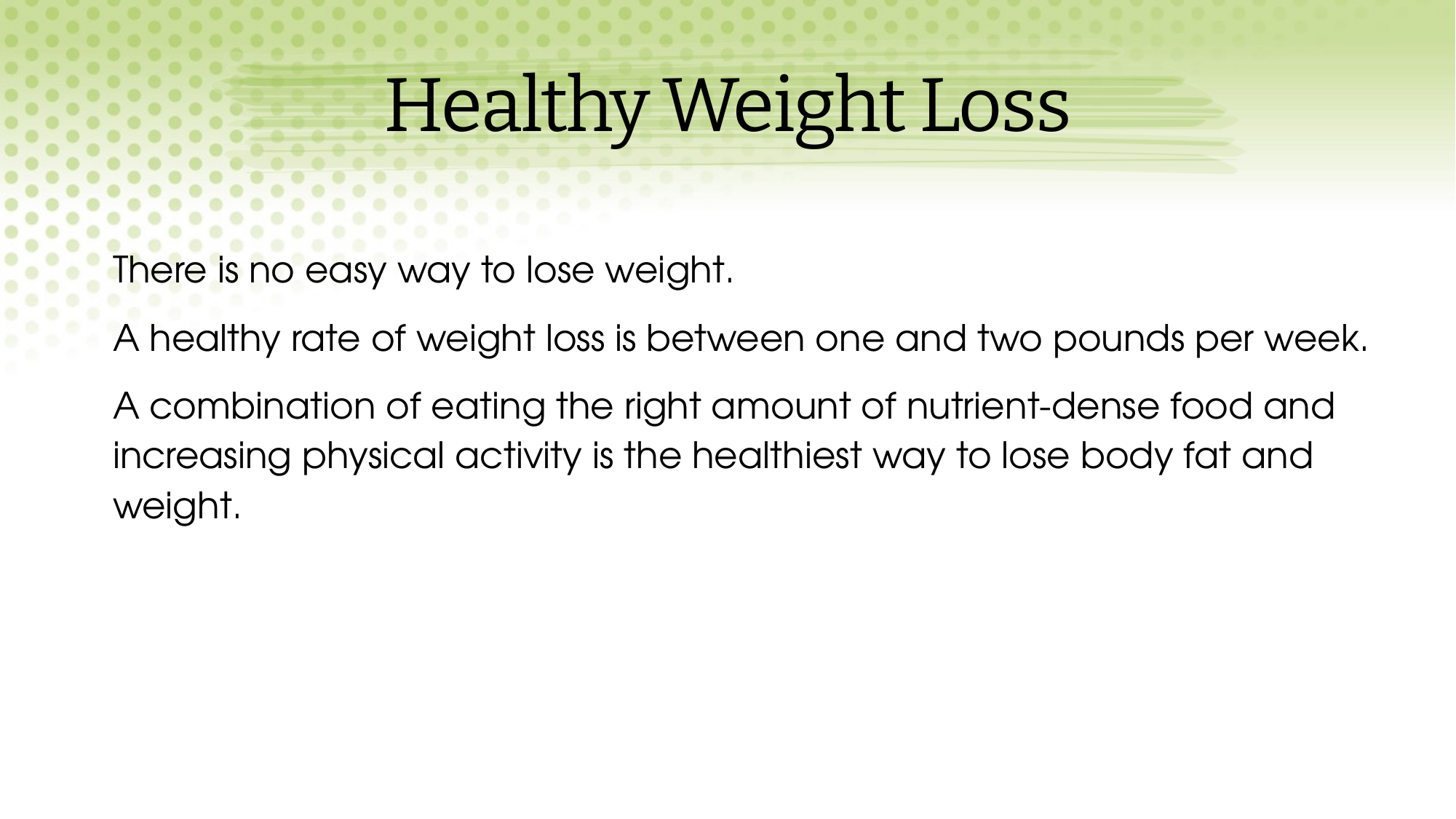

# Healthy Weight Loss
There is no easy way to lose weight.
A healthy rate of weight loss is between one and two pounds per week.
A combination of eating the right amount of nutrient-dense food and increasing physical activity is the healthiest way to lose body fat and weight.